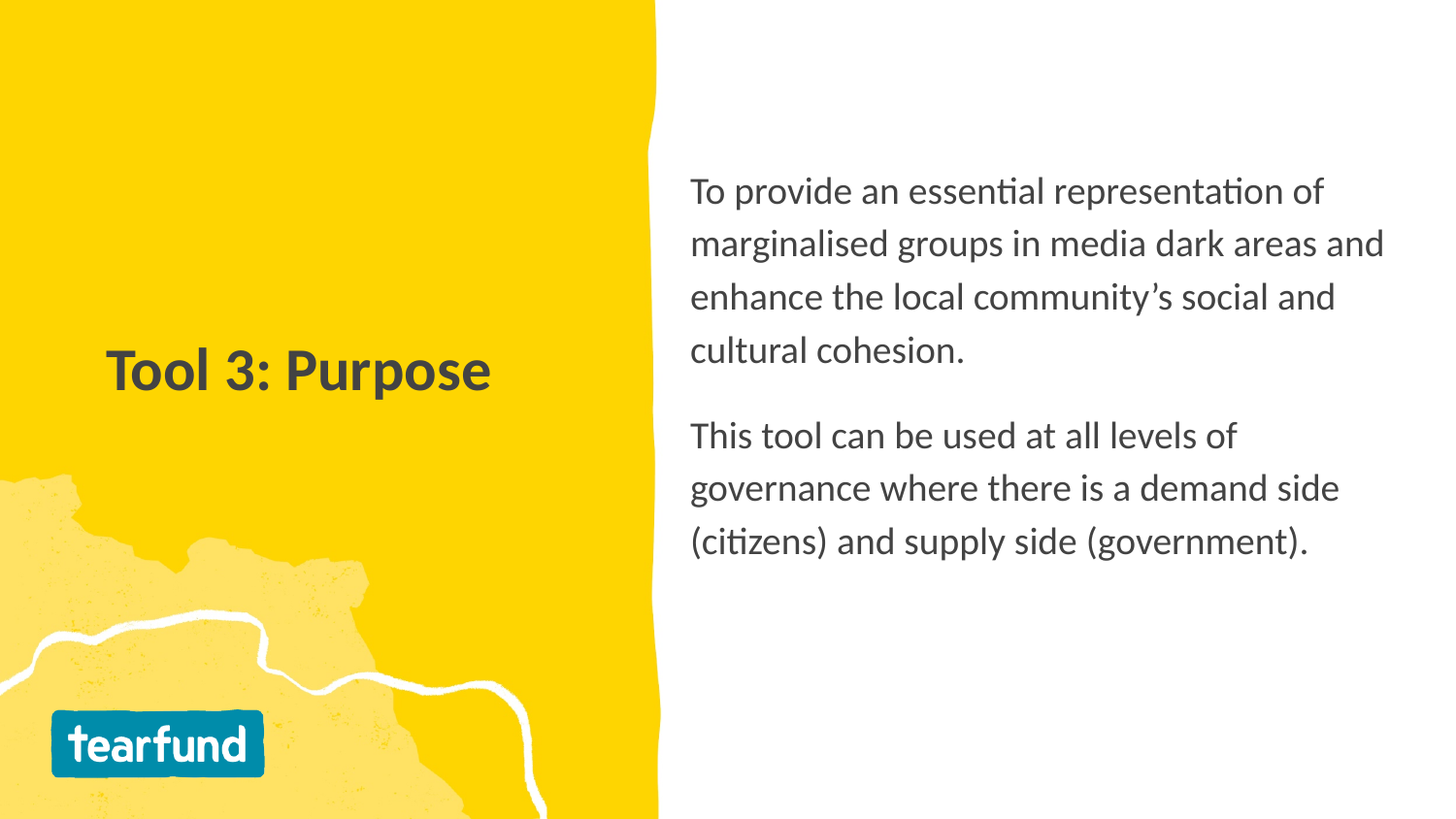

To provide an essential representation of marginalised groups in media dark areas and enhance the local community’s social and cultural cohesion.
This tool can be used at all levels of governance where there is a demand side (citizens) and supply side (government).

# Tool 3: Purpose